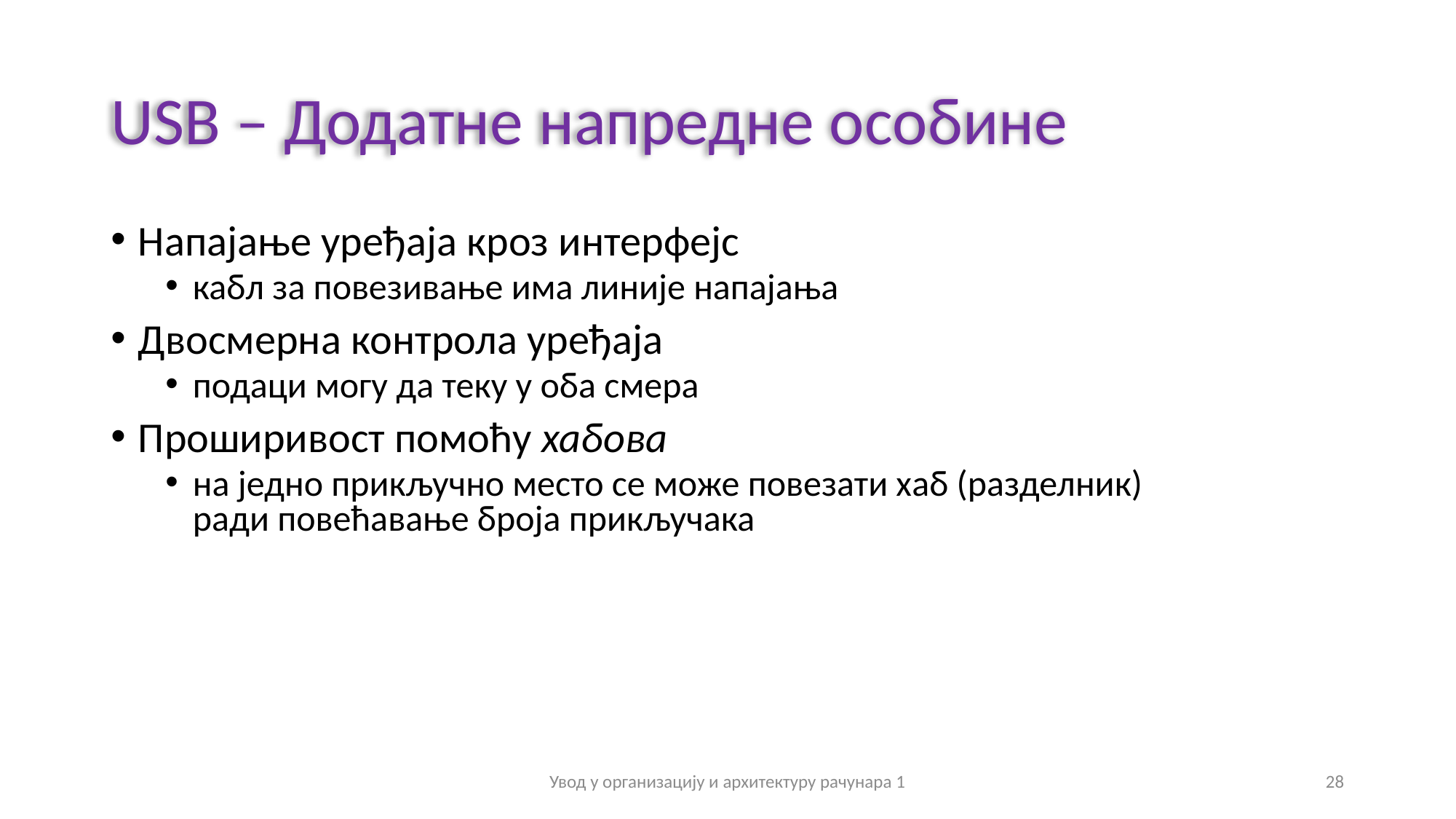

# USB – Додатне напредне особине
Напајање уређаја кроз интерфејс
кабл за повезивање има линије напајања
Двосмерна контрола уређаја
подаци могу да теку у оба смера
Проширивост помоћу хабова
на једно прикључно место се може повезати хаб (разделник)
ради повећавање броја прикључака
Увод у организацију и архитектуру рачунара 1
28